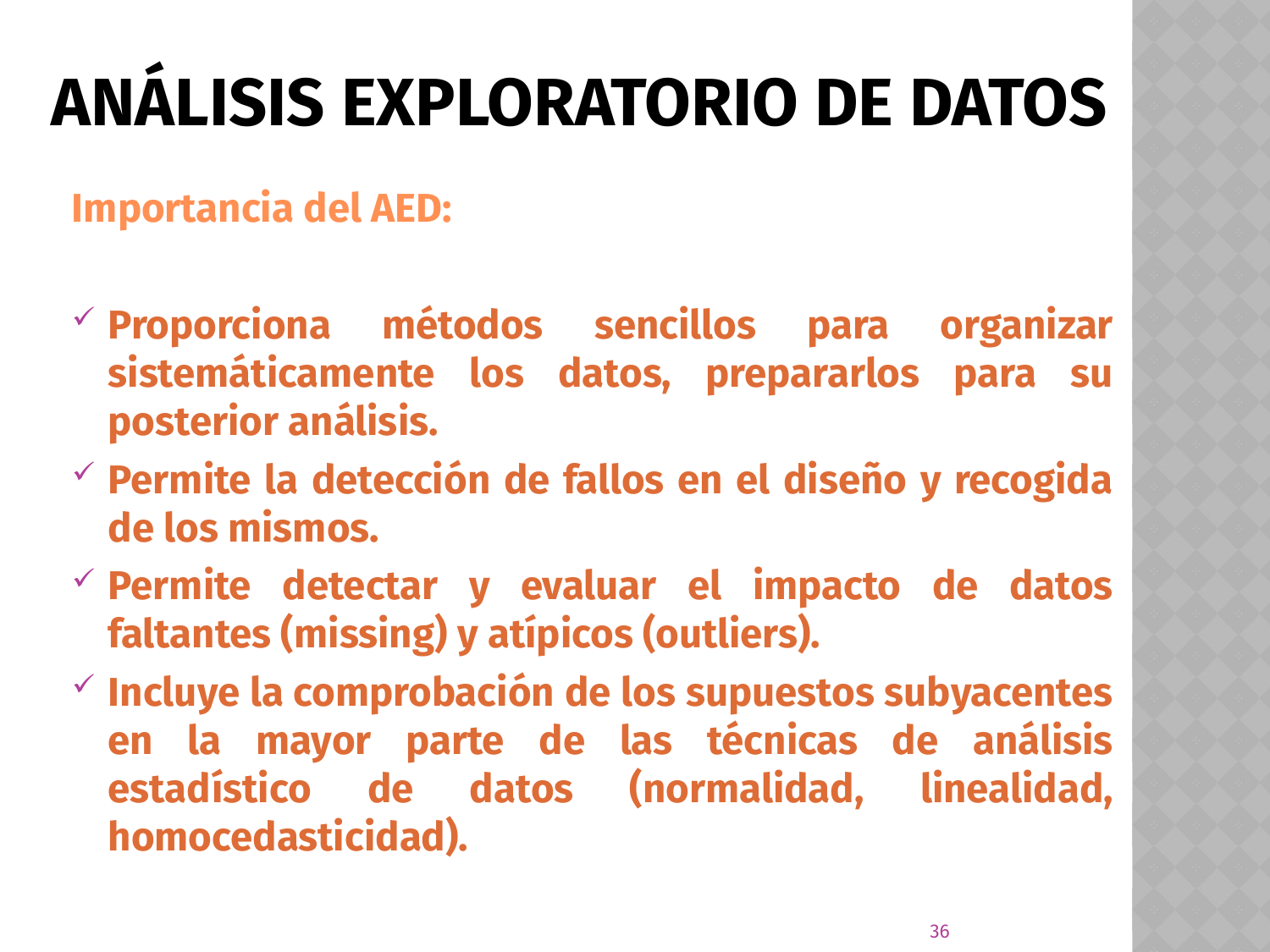

# Análisis exploratorio de datos
Importancia del AED:

Proporciona métodos sencillos para organizar sistemáticamente los datos, prepararlos para su posterior análisis.
Permite la detección de fallos en el diseño y recogida de los mismos.
Permite detectar y evaluar el impacto de datos faltantes (missing) y atípicos (outliers).
Incluye la comprobación de los supuestos subyacentes en la mayor parte de las técnicas de análisis estadístico de datos (normalidad, linealidad, homocedasticidad).
36